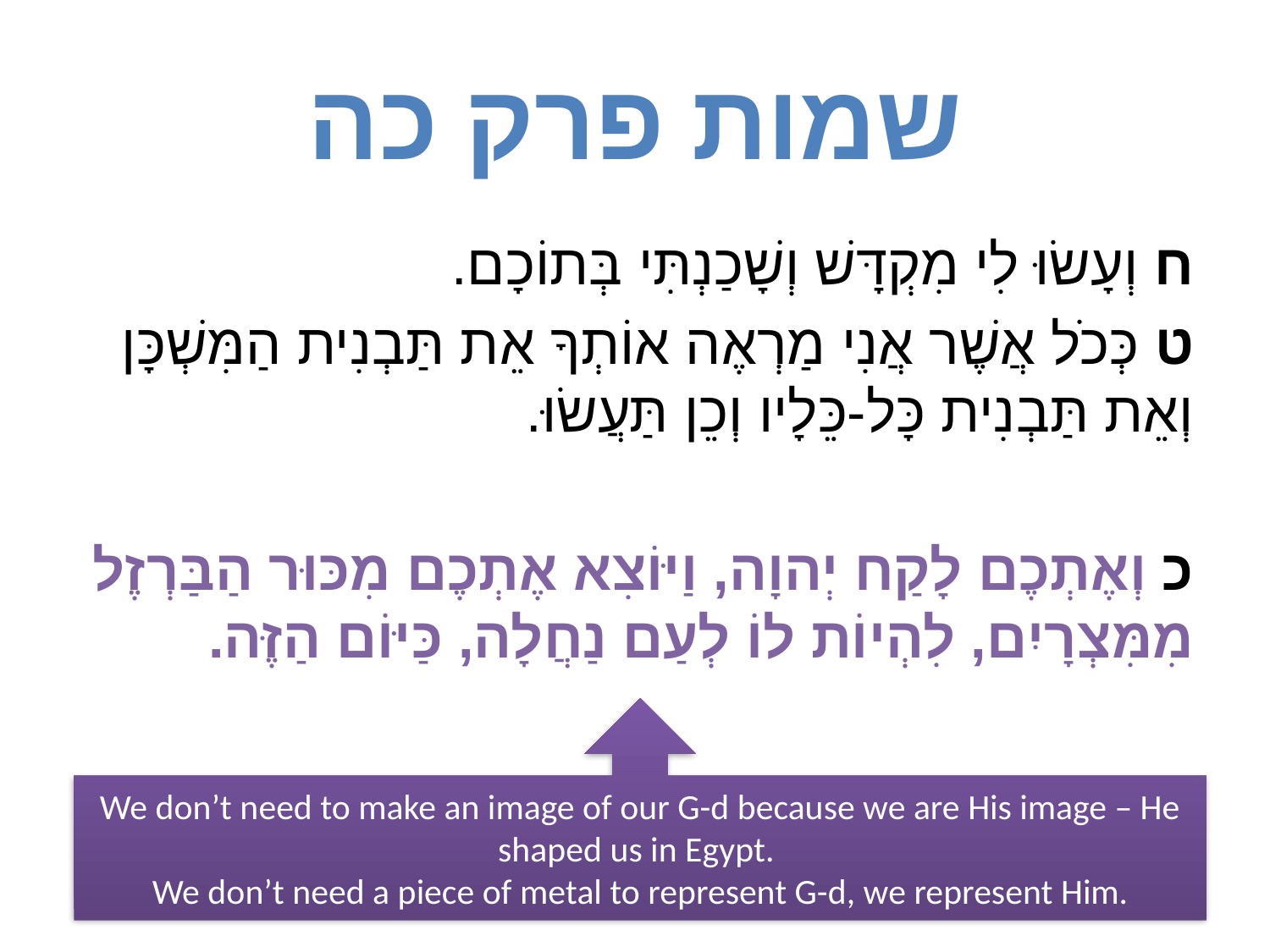

# שמות פרק כה
ח וְעָשׂוּ לִי מִקְדָּשׁ וְשָׁכַנְתִּי בְּתוֹכָם.
ט כְּכֹל אֲשֶׁר אֲנִי מַרְאֶה אוֹתְךָ אֵת תַּבְנִית הַמִּשְׁכָּן וְאֵת תַּבְנִית כָּל-כֵּלָיו וְכֵן תַּעֲשׂוּ.

כ וְאֶתְכֶם לָקַח יְהוָה, וַיּוֹצִא אֶתְכֶם מִכּוּר הַבַּרְזֶל מִמִּצְרָיִם, לִהְיוֹת לוֹ לְעַם נַחֲלָה, כַּיּוֹם הַזֶּה.
We don’t need to make an image of our G-d because we are His image – He shaped us in Egypt.
We don’t need a piece of metal to represent G-d, we represent Him.